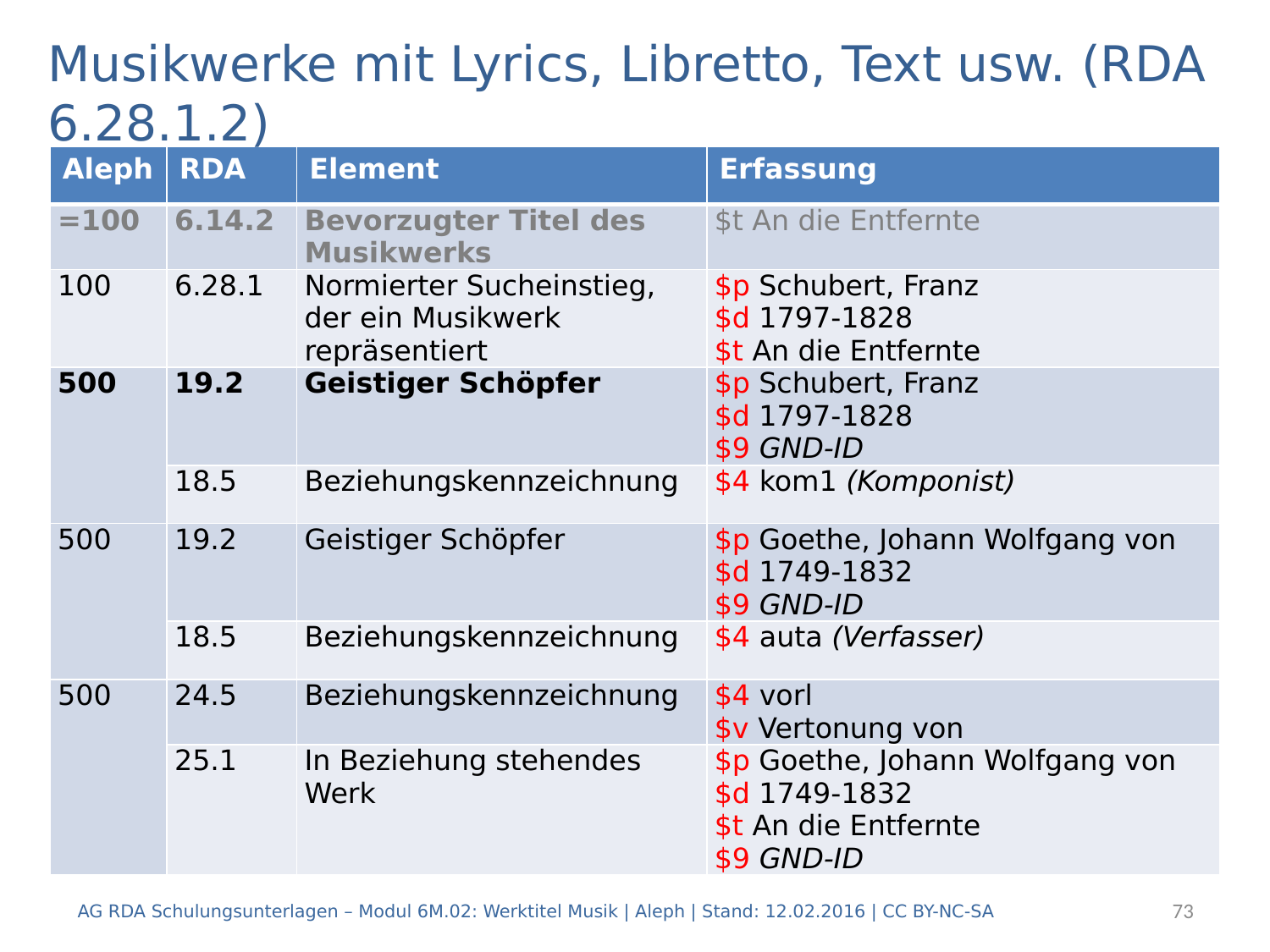

# Musikwerke mit Lyrics, Libretto, Text usw. (RDA 6.28.1.2)
| Aleph | RDA | Element | Erfassung |
| --- | --- | --- | --- |
| =100 | 6.14.2 | Bevorzugter Titel des Musikwerks | $t An die Entfernte |
| 100 | 6.28.1 | Normierter Sucheinstieg, der ein Musikwerk repräsentiert | $p Schubert, Franz $d 1797-1828 $t An die Entfernte |
| 500 | 19.2 | Geistiger Schöpfer | $p Schubert, Franz $d 1797-1828 $9 GND-ID |
|  | 18.5 | Beziehungskennzeichnung | $4 kom1 (Komponist) |
| 500 | 19.2 | Geistiger Schöpfer | $p Goethe, Johann Wolfgang von $d 1749-1832 $9 GND-ID |
|  | 18.5 | Beziehungskennzeichnung | $4 auta (Verfasser) |
| 500 | 24.5 | Beziehungskennzeichnung | $4 vorl $v Vertonung von |
|  | 25.1 | In Beziehung stehendes Werk | $p Goethe, Johann Wolfgang von $d 1749-1832 $t An die Entfernte $9 GND-ID |
AG RDA Schulungsunterlagen – Modul 6M.02: Werktitel Musik | Aleph | Stand: 12.02.2016 | CC BY-NC-SA
73